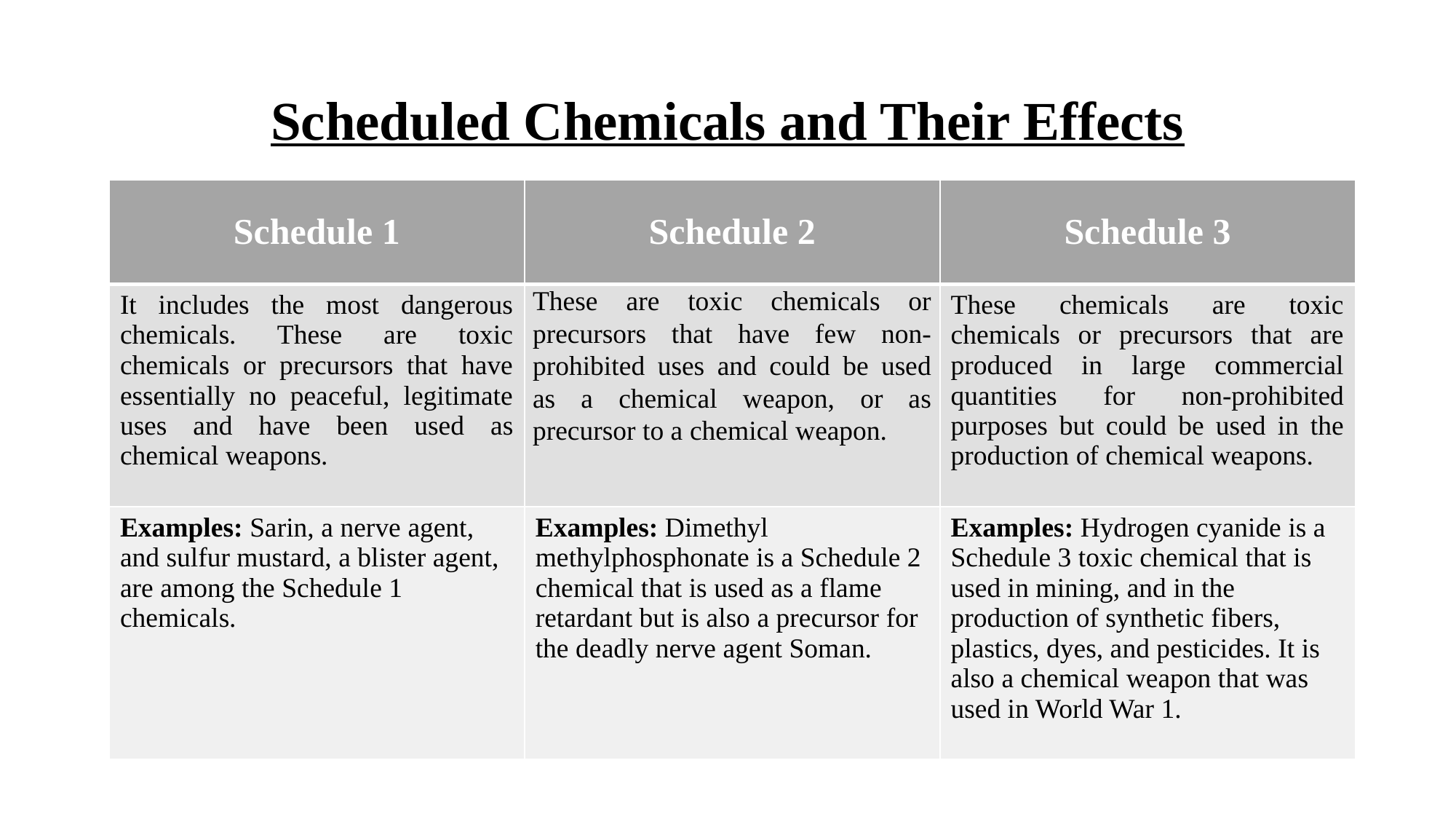

# Scheduled Chemicals and Their Effects
| Schedule 1 | Schedule 2 | Schedule 3 |
| --- | --- | --- |
| It includes the most dangerous chemicals. These are toxic chemicals or precursors that have essentially no peaceful, legitimate uses and have been used as chemical weapons. | These are toxic chemicals or precursors that have few non-prohibited uses and could be used as a chemical weapon, or as precursor to a chemical weapon. | These chemicals are toxic chemicals or precursors that are produced in large commercial quantities for non-prohibited purposes but could be used in the production of chemical weapons. |
| Examples: Sarin, a nerve agent, and sulfur mustard, a blister agent, are among the Schedule 1 chemicals. | Examples: Dimethyl methylphosphonate is a Schedule 2 chemical that is used as a flame retardant but is also a precursor for the deadly nerve agent Soman. | Examples: Hydrogen cyanide is a Schedule 3 toxic chemical that is used in mining, and in the production of synthetic fibers, plastics, dyes, and pesticides. It is also a chemical weapon that was used in World War 1. |